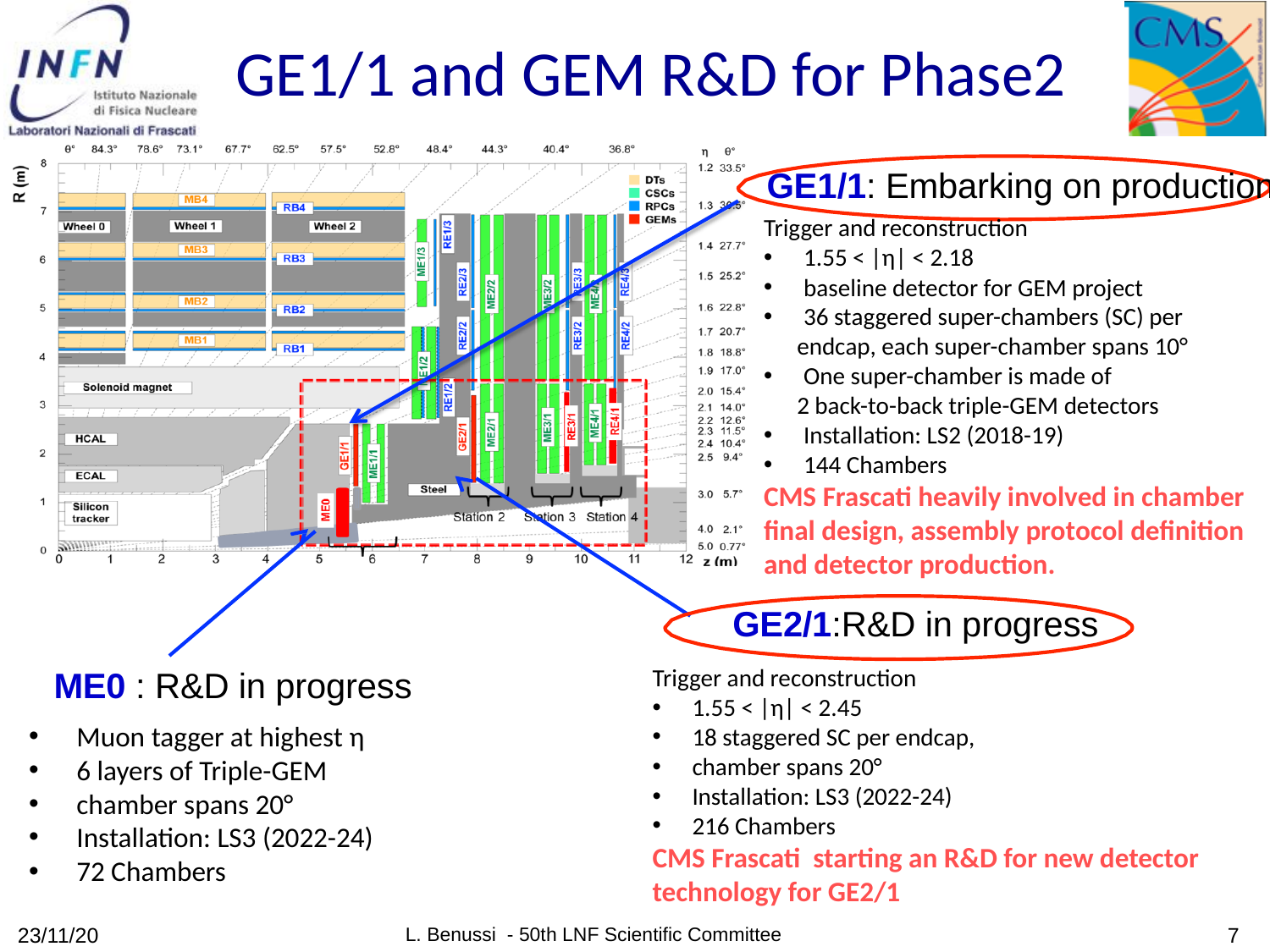

GE1/1 and GEM R&D for Phase2

GE1/1: Embarking on production

Trigger and reconstruction
1.55 < |η| < 2.18
baseline detector for GEM project
36 staggered super-chambers (SC) per
      endcap, each super-chamber spans 10°
One super-chamber is made of
      2 back-to-back triple-GEM detectors
Installation: LS2 (2018-19)
144 Chambers
CMS Frascati heavily involved in chamber final design, assembly protocol definition and detector production.

GE2/1:R&D in progress
Trigger and reconstruction
1.55 < |η| < 2.45
18 staggered SC per endcap,
chamber spans 20°
Installation: LS3 (2022-24)
216 Chambers
CMS Frascati  starting an R&D for new detector technology for GE2/1
ME0 : R&D in progress
Muon tagger at highest η
6 layers of Triple-GEM
chamber spans 20°
Installation: LS3 (2022-24)
72 Chambers
23/11/2015
L. Benussi  - 50th LNF Scientific Committee
7